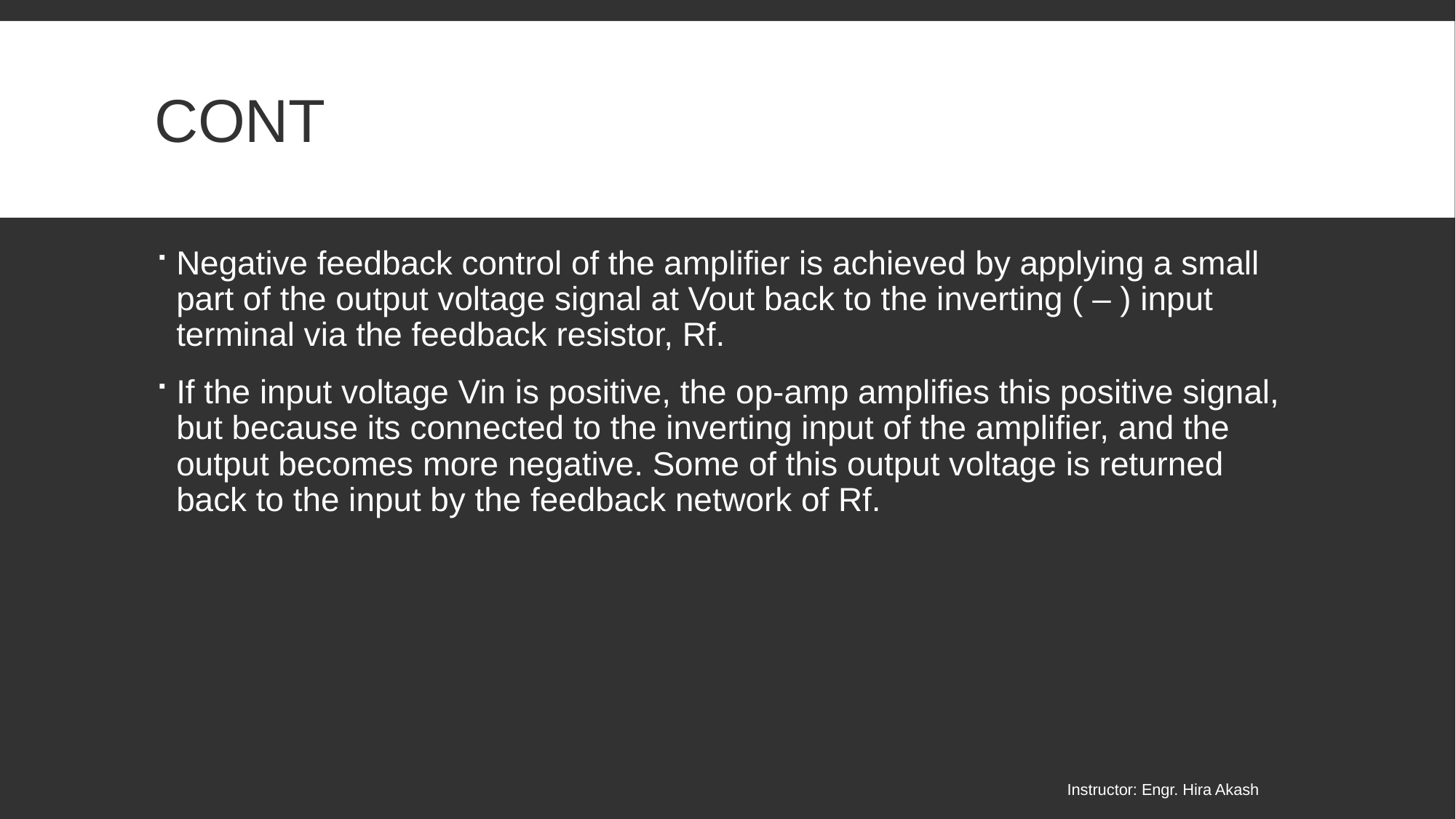

# CONT
Negative feedback control of the amplifier is achieved by applying a small part of the output voltage signal at Vout back to the inverting ( – ) input terminal via the feedback resistor, Rf.
If the input voltage Vin is positive, the op-amp amplifies this positive signal, but because its connected to the inverting input of the amplifier, and the output becomes more negative. Some of this output voltage is returned back to the input by the feedback network of Rf.

Instructor: Engr. Hira Akash